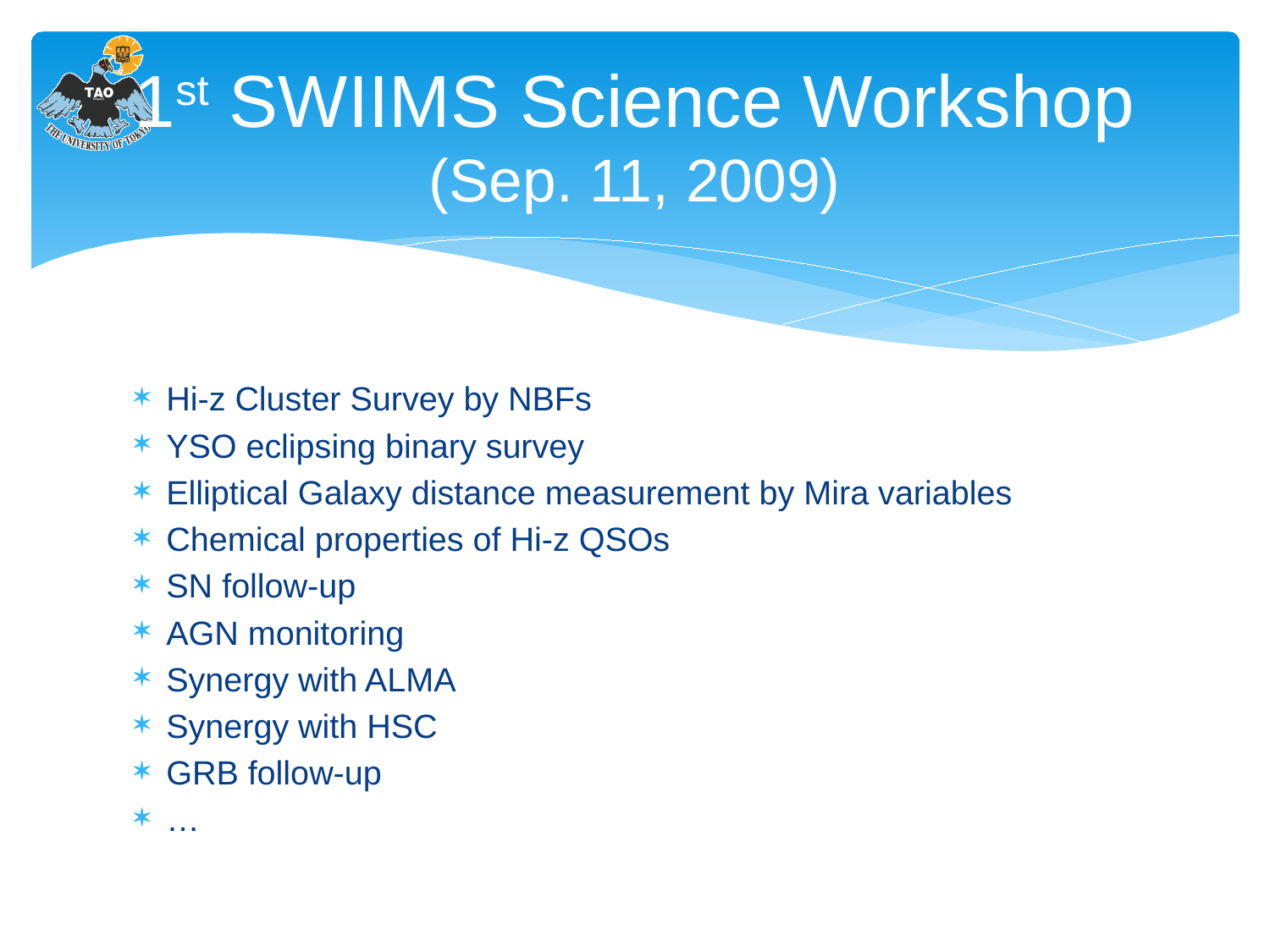

# 1st SWIIMS Science Workshop (Sep. 11, 2009)
Hi-z Cluster Survey by NBFs
YSO eclipsing binary survey
Elliptical Galaxy distance measurement by Mira variables
Chemical properties of Hi-z QSOs
SN follow-up
AGN monitoring
Synergy with ALMA
Synergy with HSC
GRB follow-up
…